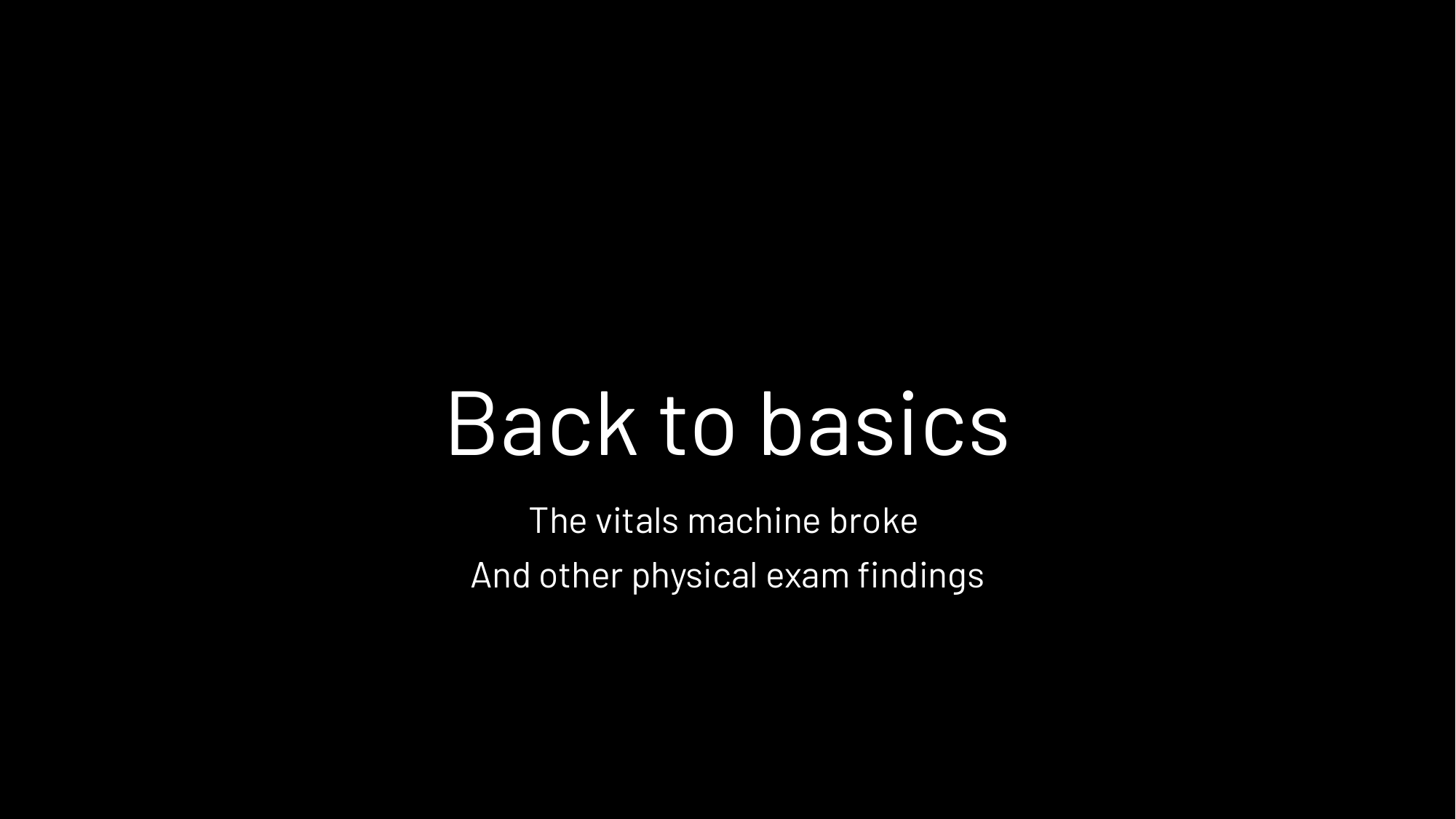

# Back to basics
The vitals machine broke
And other physical exam findings